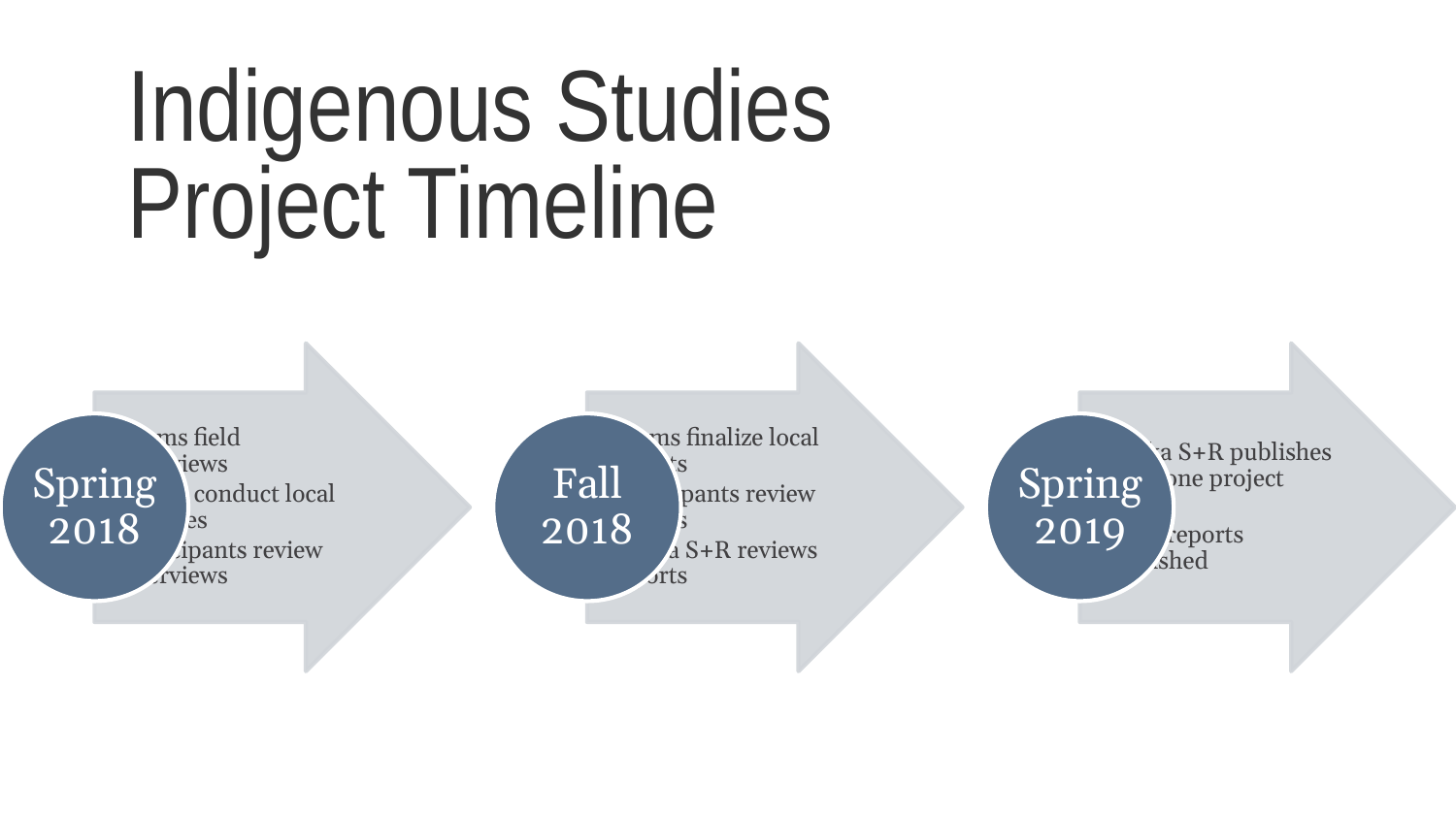

# Indigenous Studies Project Timeline
Teams field interviews
Teams conduct local analyses
Participants review interviews
Spring 2018
Teams finalize local reports
Participants review reports
Ithaka S+R reviews reports
Fall 2018
Ithaka S+R publishes  capstone project review
Local reports published
Spring 2019